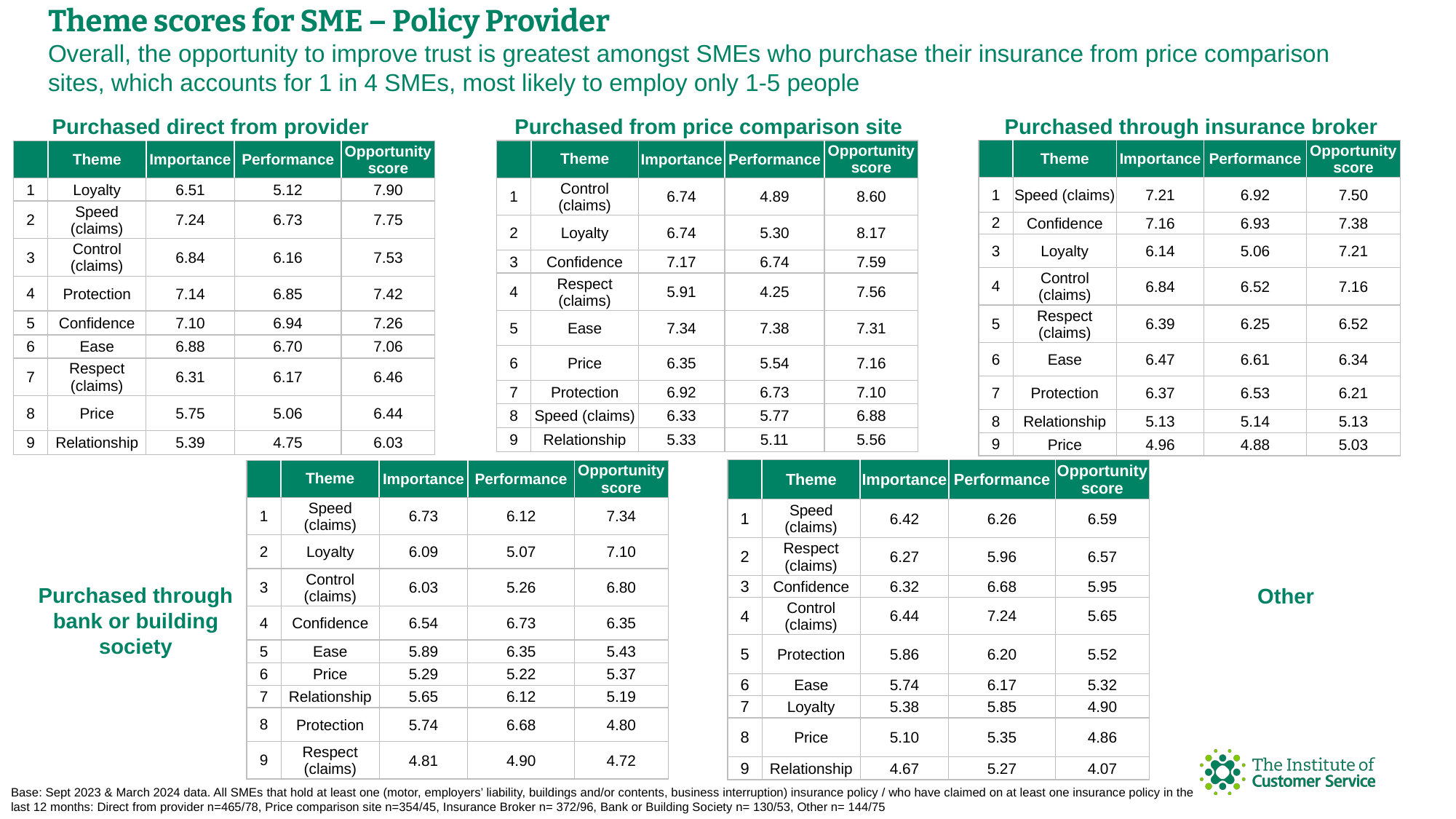

Theme scores for SME – Policy Provider
Overall, the opportunity to improve trust is greatest amongst SMEs who purchase their insurance from price comparison sites, which accounts for 1 in 4 SMEs, most likely to employ only 1-5 people
Purchased direct from provider
Purchased from price comparison site
Purchased through insurance broker
|  | Theme | Importance | Performance | Opportunity score |
| --- | --- | --- | --- | --- |
| 1 | Speed (claims) | 7.21 | 6.92 | 7.50 |
| 2 | Confidence | 7.16 | 6.93 | 7.38 |
| 3 | Loyalty | 6.14 | 5.06 | 7.21 |
| 4 | Control (claims) | 6.84 | 6.52 | 7.16 |
| 5 | Respect (claims) | 6.39 | 6.25 | 6.52 |
| 6 | Ease | 6.47 | 6.61 | 6.34 |
| 7 | Protection | 6.37 | 6.53 | 6.21 |
| 8 | Relationship | 5.13 | 5.14 | 5.13 |
| 9 | Price | 4.96 | 4.88 | 5.03 |
|  | Theme | Importance | Performance | Opportunity score |
| --- | --- | --- | --- | --- |
| 1 | Control (claims) | 6.74 | 4.89 | 8.60 |
| 2 | Loyalty | 6.74 | 5.30 | 8.17 |
| 3 | Confidence | 7.17 | 6.74 | 7.59 |
| 4 | Respect (claims) | 5.91 | 4.25 | 7.56 |
| 5 | Ease | 7.34 | 7.38 | 7.31 |
| 6 | Price | 6.35 | 5.54 | 7.16 |
| 7 | Protection | 6.92 | 6.73 | 7.10 |
| 8 | Speed (claims) | 6.33 | 5.77 | 6.88 |
| 9 | Relationship | 5.33 | 5.11 | 5.56 |
|  | Theme | Importance | Performance | Opportunity score |
| --- | --- | --- | --- | --- |
| 1 | Loyalty | 6.51 | 5.12 | 7.90 |
| 2 | Speed (claims) | 7.24 | 6.73 | 7.75 |
| 3 | Control (claims) | 6.84 | 6.16 | 7.53 |
| 4 | Protection | 7.14 | 6.85 | 7.42 |
| 5 | Confidence | 7.10 | 6.94 | 7.26 |
| 6 | Ease | 6.88 | 6.70 | 7.06 |
| 7 | Respect (claims) | 6.31 | 6.17 | 6.46 |
| 8 | Price | 5.75 | 5.06 | 6.44 |
| 9 | Relationship | 5.39 | 4.75 | 6.03 |
|  | Theme | Importance | Performance | Opportunity score |
| --- | --- | --- | --- | --- |
| 1 | Speed (claims) | 6.42 | 6.26 | 6.59 |
| 2 | Respect (claims) | 6.27 | 5.96 | 6.57 |
| 3 | Confidence | 6.32 | 6.68 | 5.95 |
| 4 | Control (claims) | 6.44 | 7.24 | 5.65 |
| 5 | Protection | 5.86 | 6.20 | 5.52 |
| 6 | Ease | 5.74 | 6.17 | 5.32 |
| 7 | Loyalty | 5.38 | 5.85 | 4.90 |
| 8 | Price | 5.10 | 5.35 | 4.86 |
| 9 | Relationship | 4.67 | 5.27 | 4.07 |
|  | Theme | Importance | Performance | Opportunity score |
| --- | --- | --- | --- | --- |
| 1 | Speed (claims) | 6.73 | 6.12 | 7.34 |
| 2 | Loyalty | 6.09 | 5.07 | 7.10 |
| 3 | Control (claims) | 6.03 | 5.26 | 6.80 |
| 4 | Confidence | 6.54 | 6.73 | 6.35 |
| 5 | Ease | 5.89 | 6.35 | 5.43 |
| 6 | Price | 5.29 | 5.22 | 5.37 |
| 7 | Relationship | 5.65 | 6.12 | 5.19 |
| 8 | Protection | 5.74 | 6.68 | 4.80 |
| 9 | Respect (claims) | 4.81 | 4.90 | 4.72 |
Purchased through bank or building society
Other
Base: Sept 2023 & March 2024 data. All SMEs that hold at least one (motor, employers’ liability, buildings and/or contents, business interruption) insurance policy / who have claimed on at least one insurance policy in the last 12 months: Direct from provider n=465/78, Price comparison site n=354/45, Insurance Broker n= 372/96, Bank or Building Society n= 130/53, Other n= 144/75